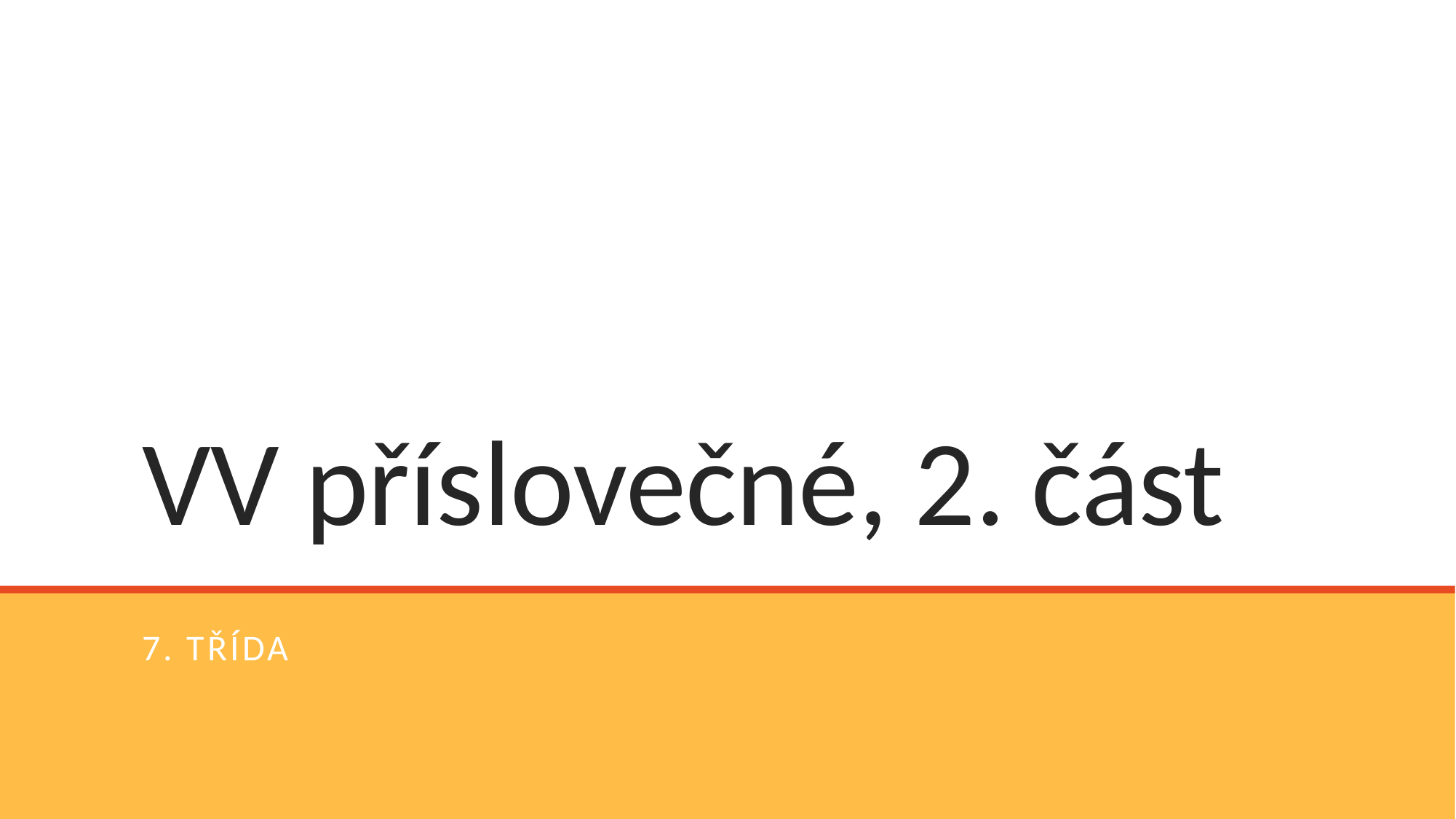

# VV příslovečné, 2. část

7. třída